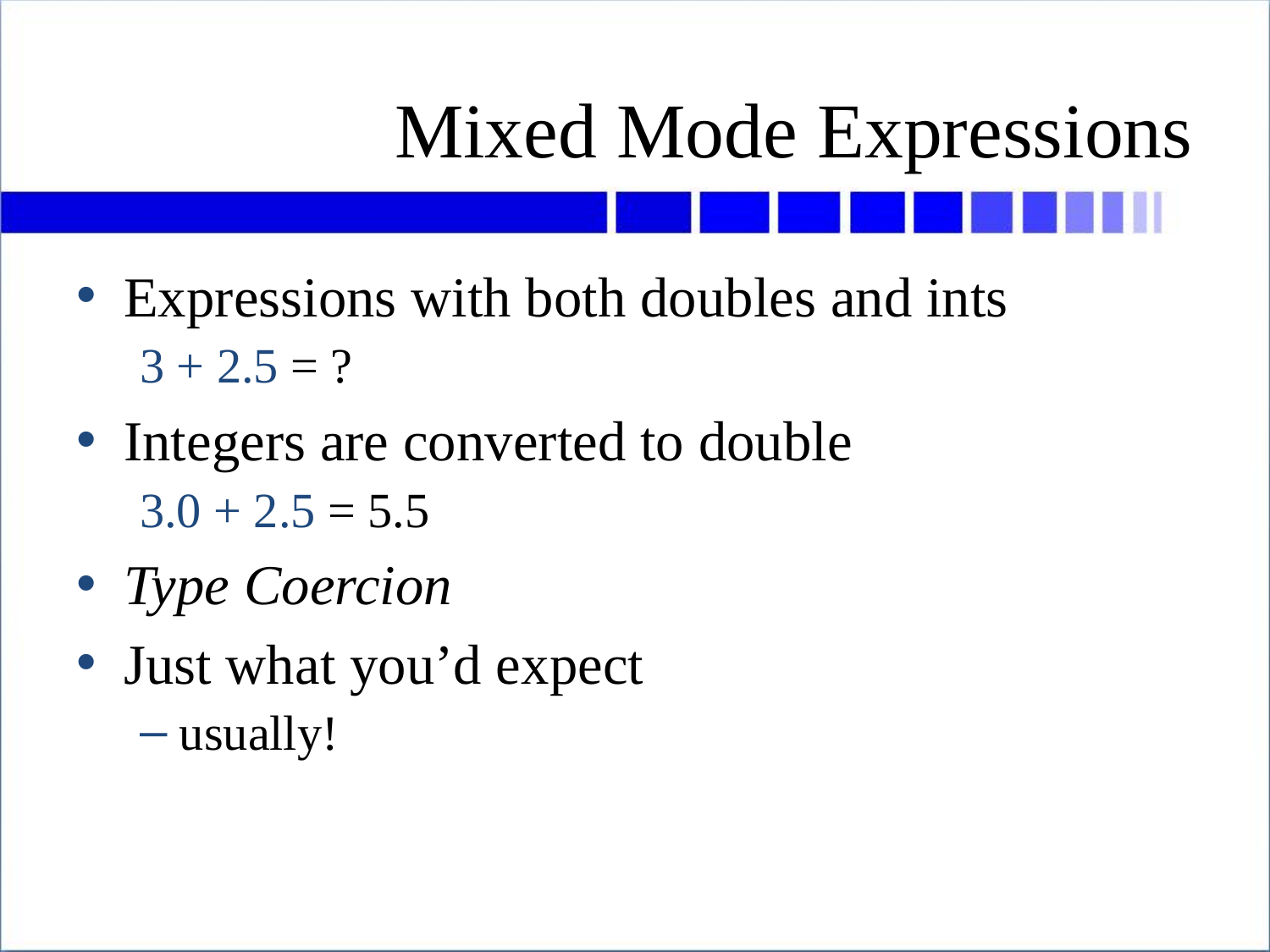

# Mixed Mode Expressions
Expressions with both doubles and ints
3 + 2.5 = ?
Integers are converted to double
3.0 + 2.5 = 5.5
Type Coercion
Just what you’d expect
usually!